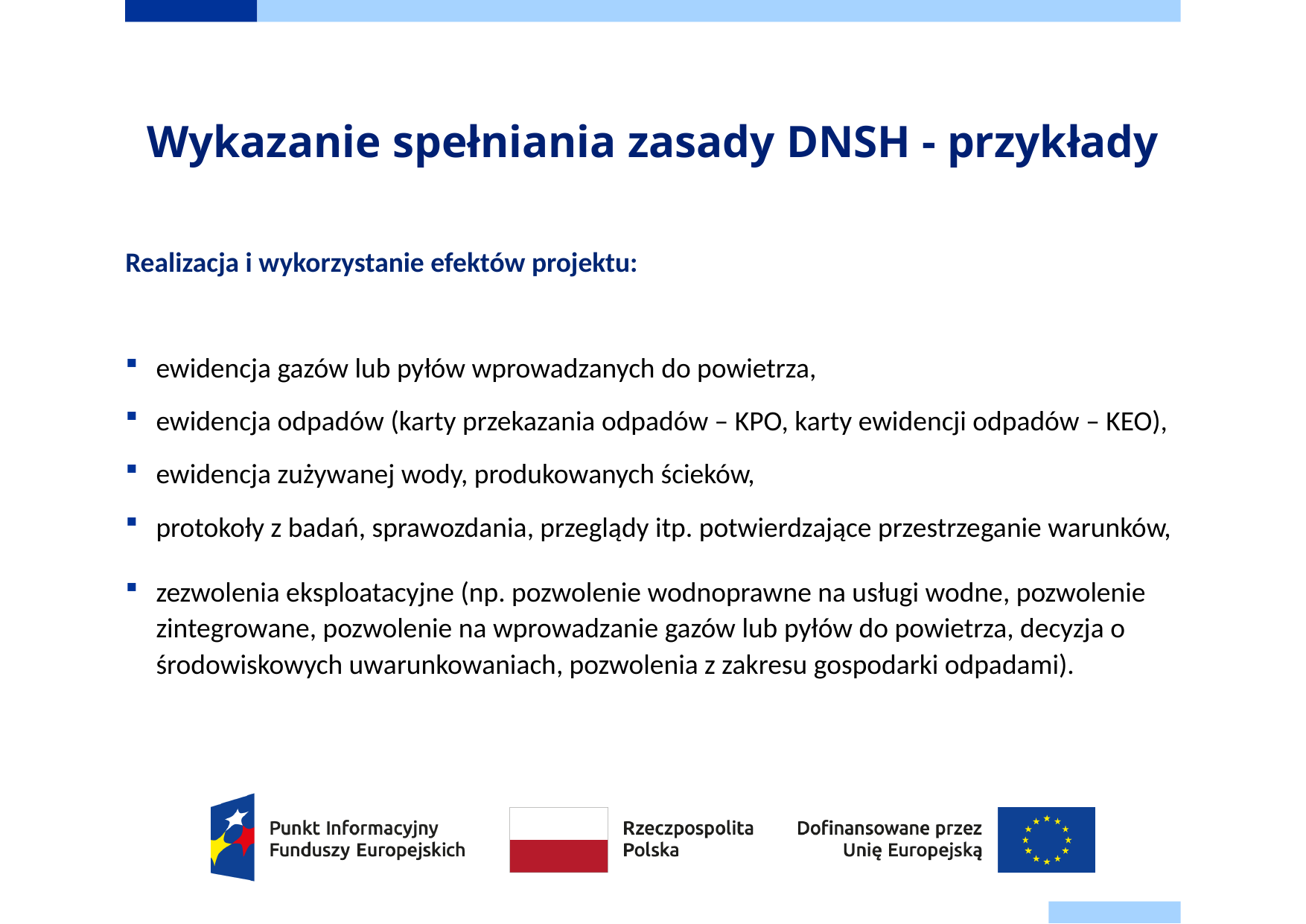

# Wykazanie spełniania zasady DNSH - przykłady
Realizacja i wykorzystanie efektów projektu:

ewidencja gazów lub pyłów wprowadzanych do powietrza,
ewidencja odpadów (karty przekazania odpadów – KPO, karty ewidencji odpadów – KEO),
ewidencja zużywanej wody, produkowanych ścieków,
protokoły z badań, sprawozdania, przeglądy itp. potwierdzające przestrzeganie warunków,
zezwolenia eksploatacyjne (np. pozwolenie wodnoprawne na usługi wodne, pozwolenie zintegrowane, pozwolenie na wprowadzanie gazów lub pyłów do powietrza, decyzja o środowiskowych uwarunkowaniach, pozwolenia z zakresu gospodarki odpadami).